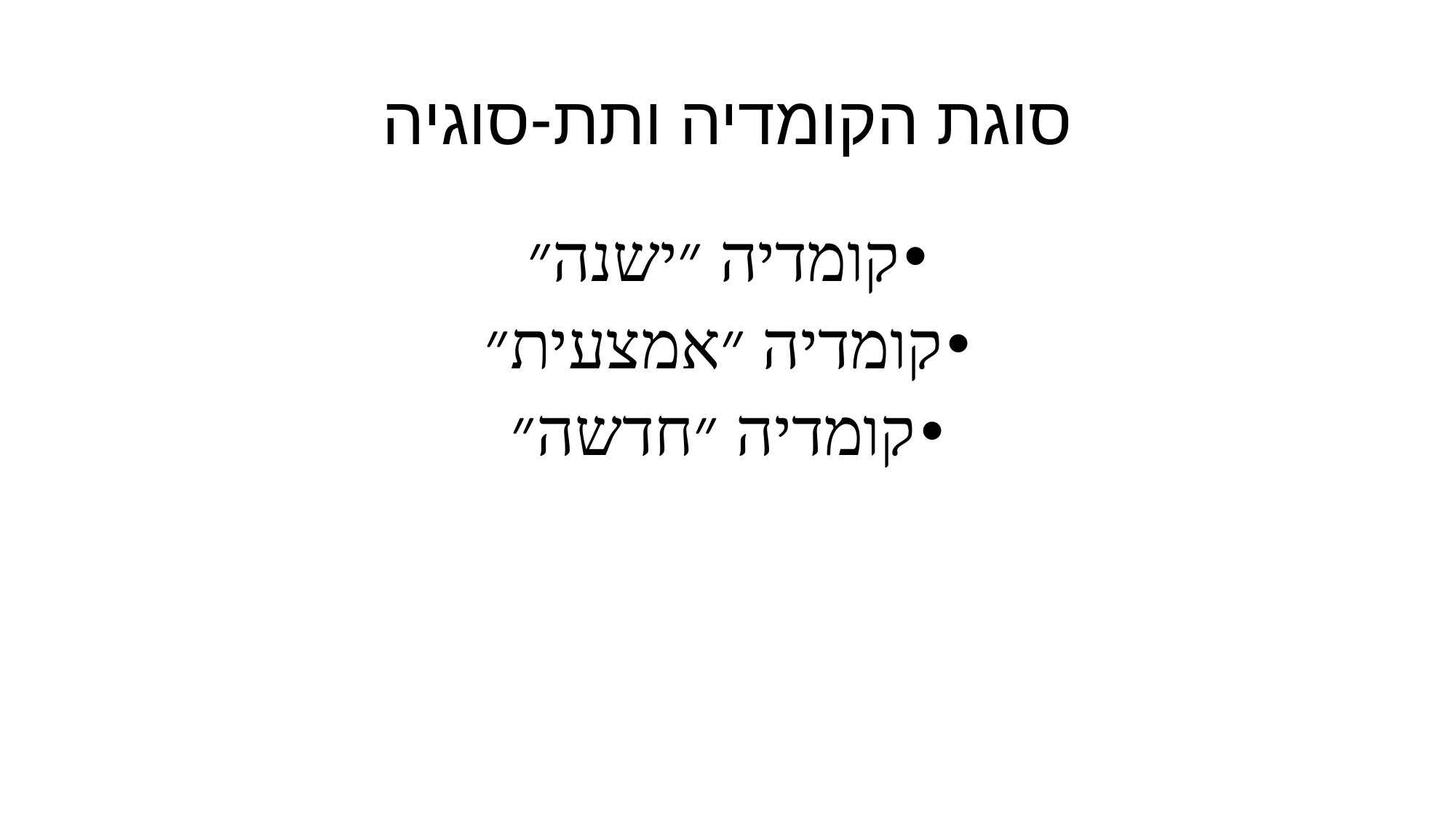

# סוגת הקומדיה ותת-סוגיה
קומדיה ״ישנה״
קומדיה ״אמצעית״
קומדיה ״חדשה״